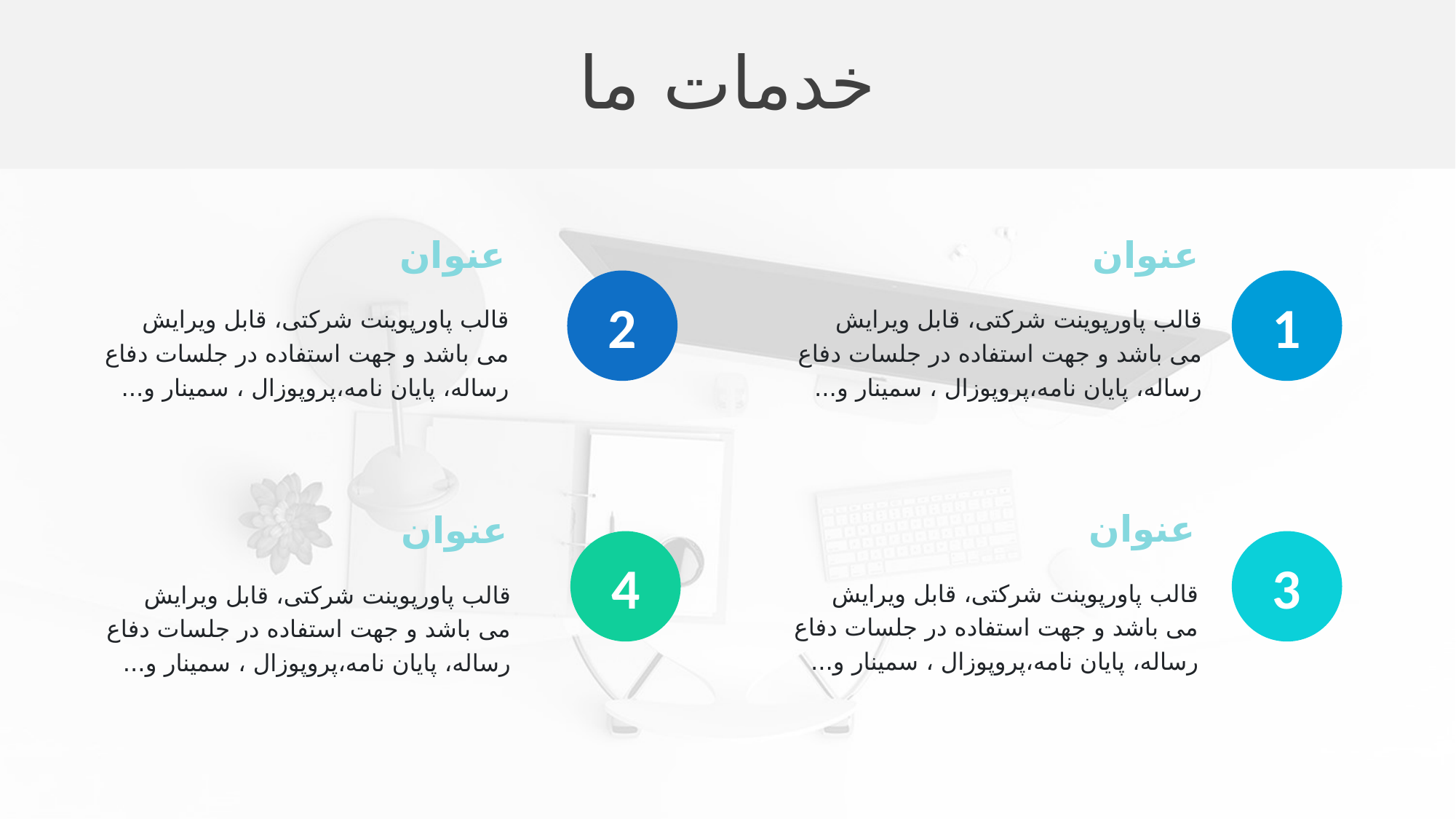

خدمات ما
عنوان
قالب پاورپوينت شرکتی، قابل ويرايش می باشد و جهت استفاده در جلسات دفاع رساله، پايان نامه،پروپوزال ، سمينار و...
عنوان
قالب پاورپوينت شرکتی، قابل ويرايش می باشد و جهت استفاده در جلسات دفاع رساله، پايان نامه،پروپوزال ، سمينار و...

2
1
عنوان
قالب پاورپوينت شرکتی، قابل ويرايش می باشد و جهت استفاده در جلسات دفاع رساله، پايان نامه،پروپوزال ، سمينار و...
عنوان
قالب پاورپوينت شرکتی، قابل ويرايش می باشد و جهت استفاده در جلسات دفاع رساله، پايان نامه،پروپوزال ، سمينار و...

4
3